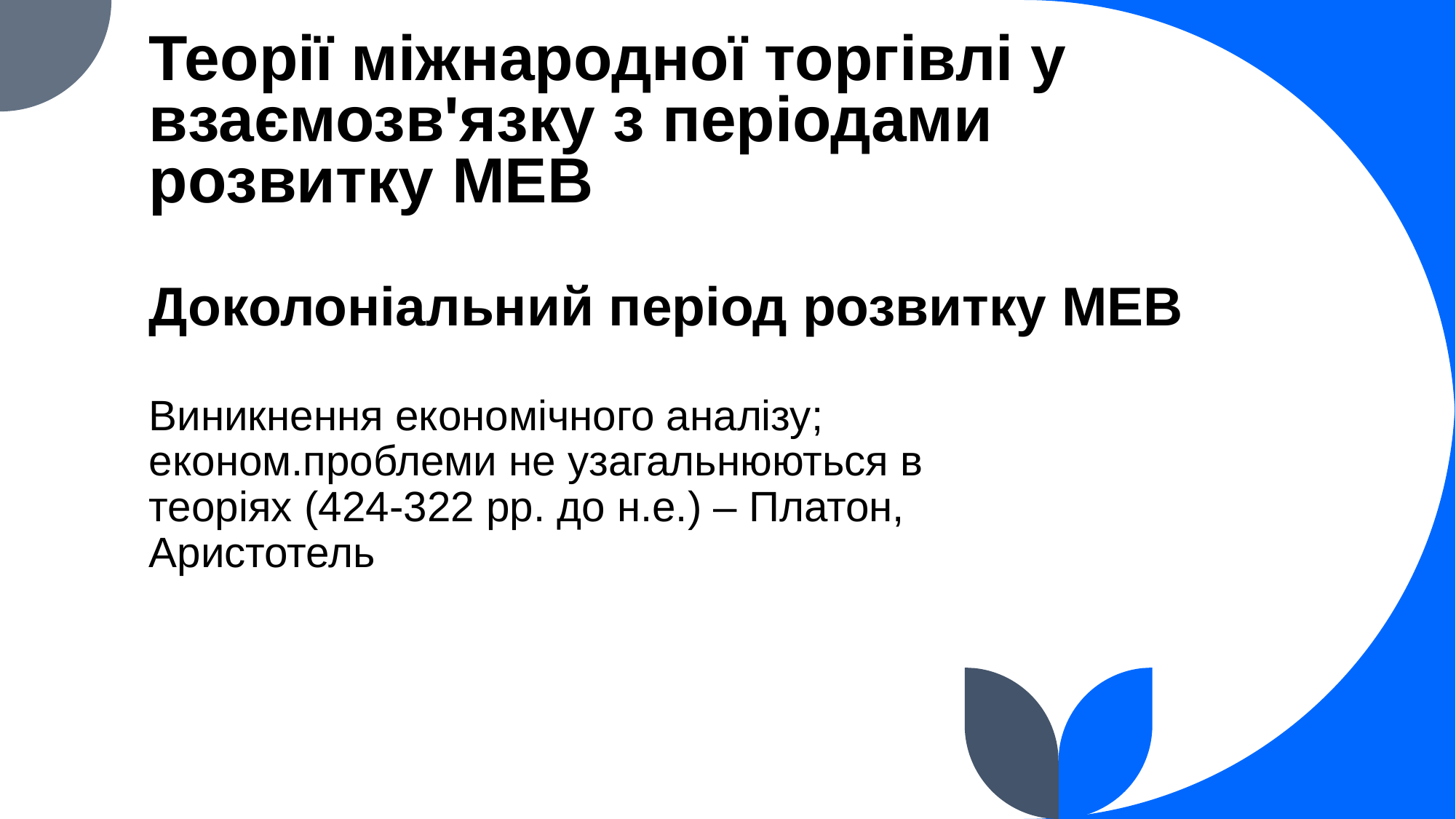

Теорії міжнародної торгівлі у взаємозв'язку з періодами розвитку МЕВ
Доколоніальний період розвитку МЕВ
Виникнення економічного аналізу; економ.проблеми не узагальнюються в теоріях (424-322 рр. до н.е.) – Платон, Аристотель